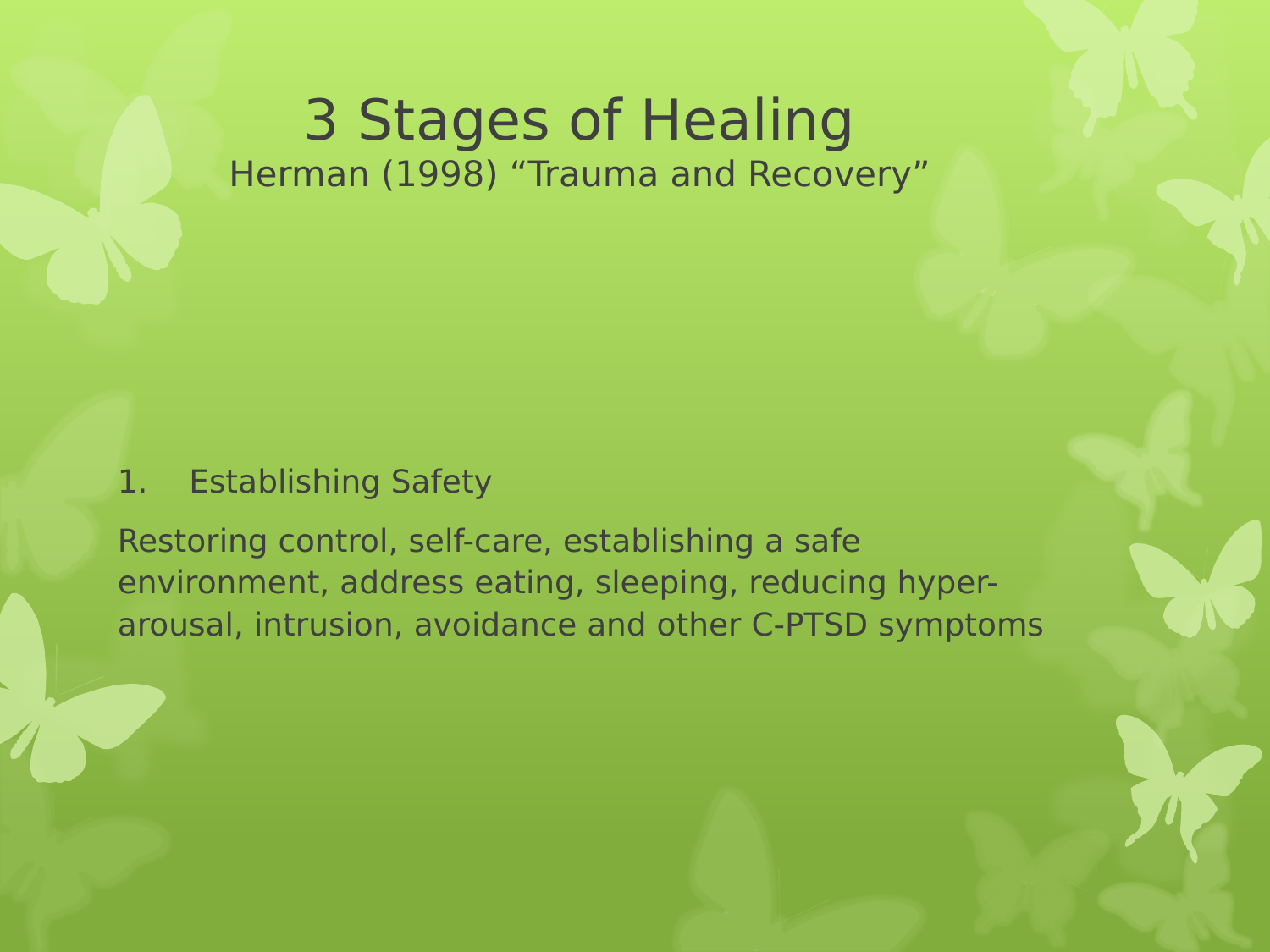

# 3 Stages of Healing Herman (1998) “Trauma and Recovery”
Establishing Safety
Restoring control, self-care, establishing a safe environment, address eating, sleeping, reducing hyper-arousal, intrusion, avoidance and other C-PTSD symptoms